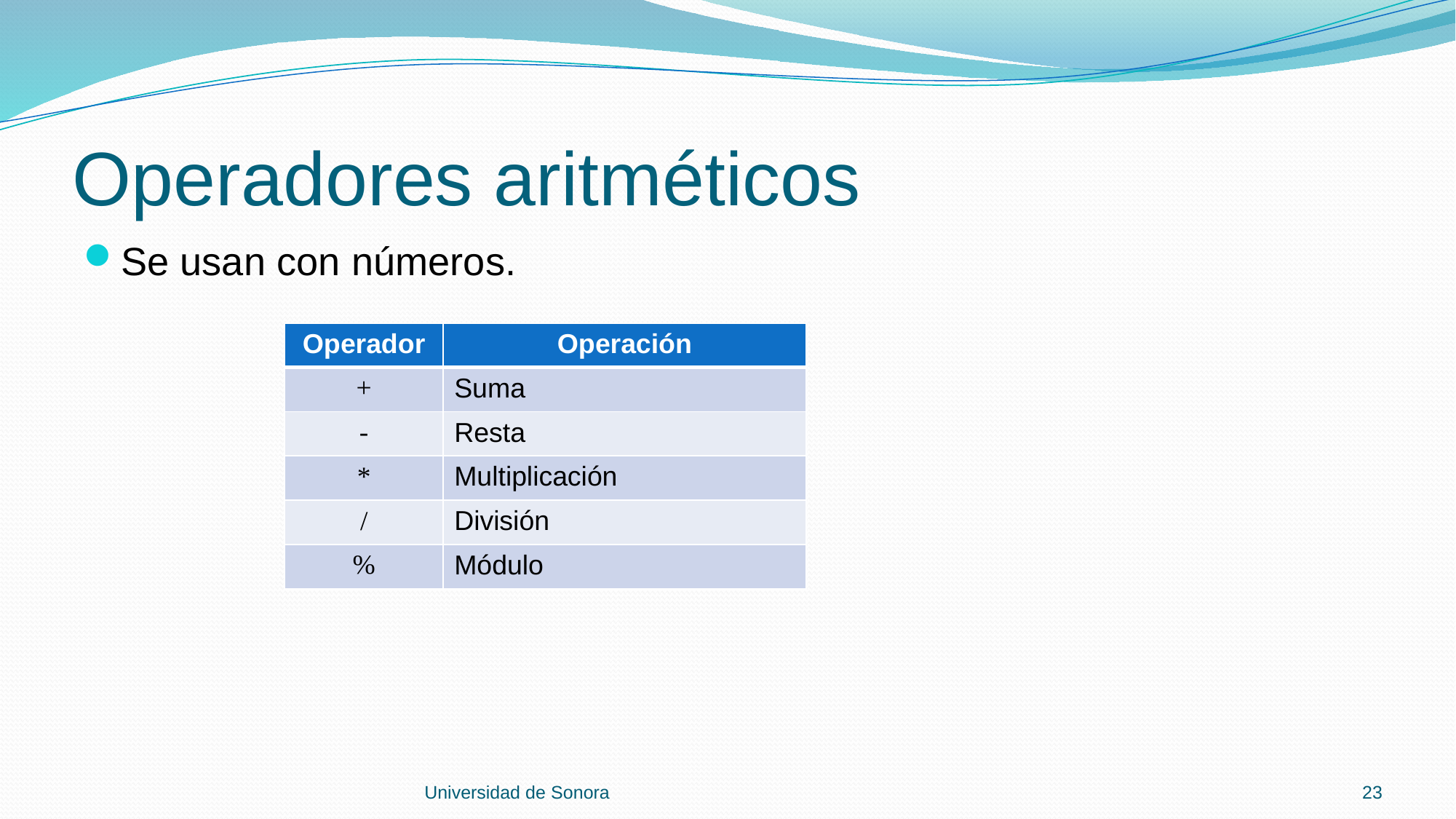

# Operadores aritméticos
Se usan con números.

| Operador | Operación |
| --- | --- |
| + | Suma |
| - | Resta |
| \* | Multiplicación |
| / | División |
| % | Módulo |
Universidad de Sonora
23